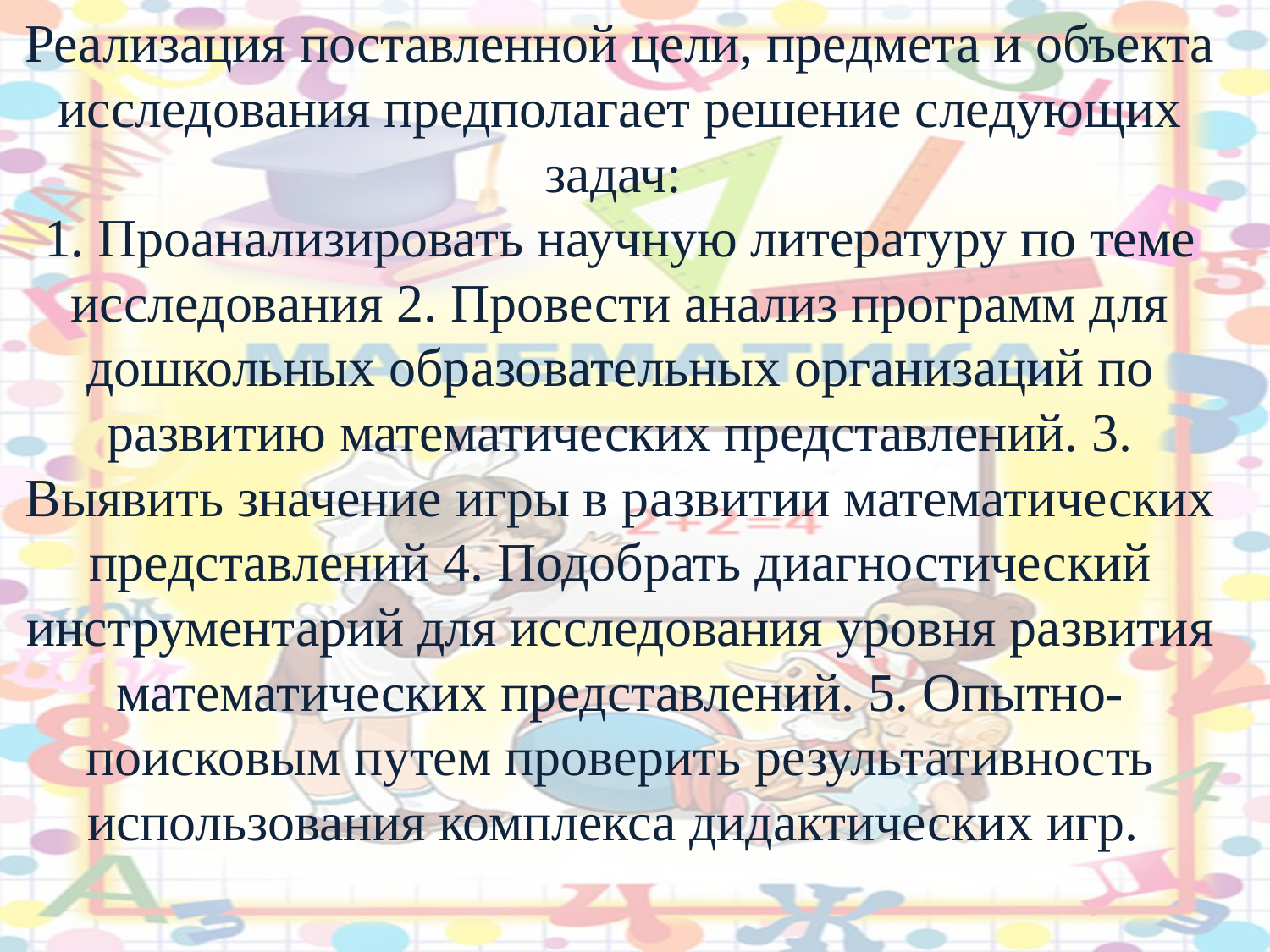

# Реализация поставленной цели, предмета и объекта исследования предполагает решение следующих задач: 1. Проанализировать научную литературу по теме исследования 2. Провести анализ программ для дошкольных образовательных организаций по развитию математических представлений. 3. Выявить значение игры в развитии математических представлений 4. Подобрать диагностический инструментарий для исследования уровня развития математических представлений. 5. Опытно-поисковым путем проверить результативность использования комплекса дидактических игр.